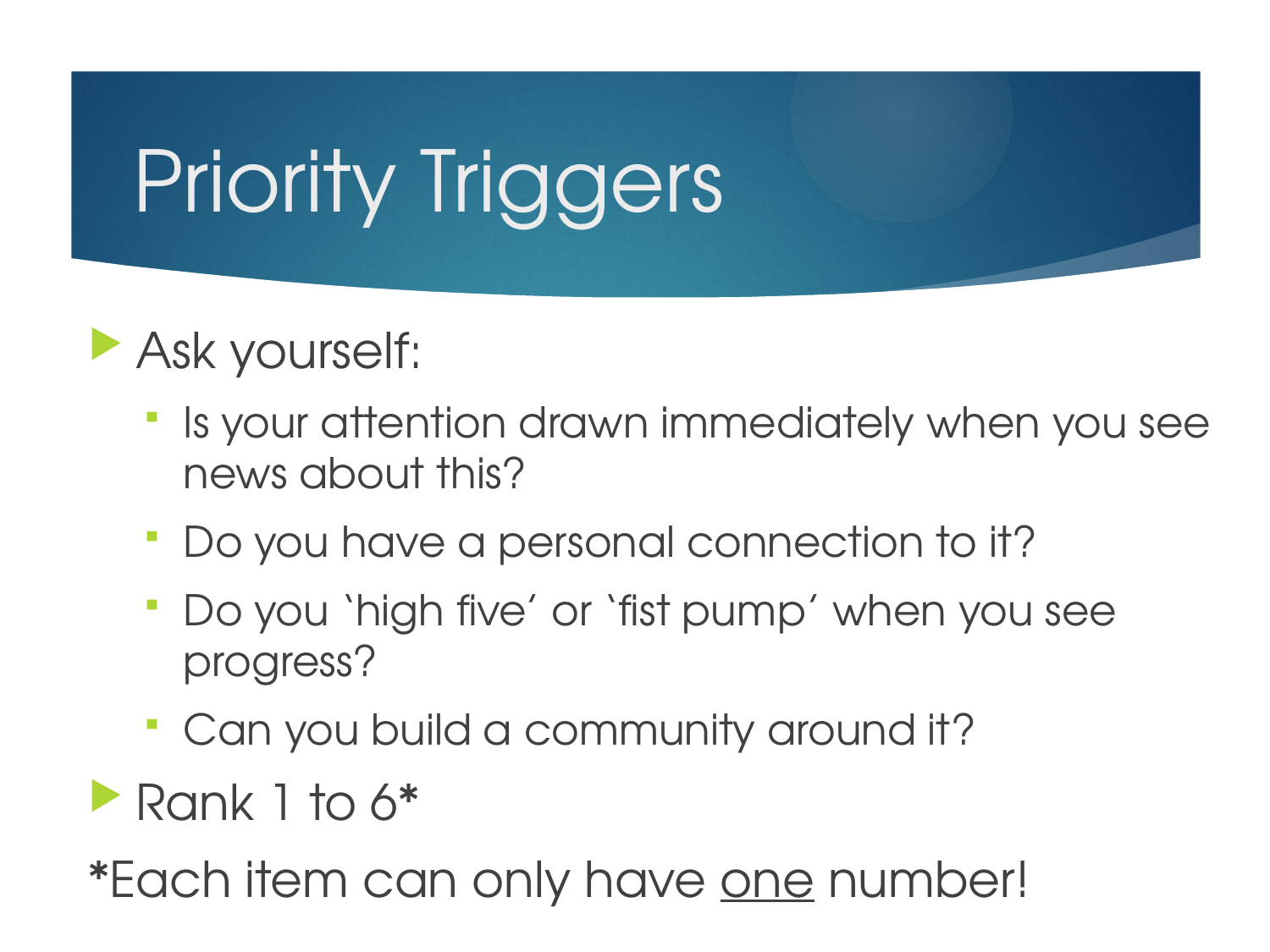

# Priority Triggers
Ask yourself:
Is your attention drawn immediately when you see news about this?
Do you have a personal connection to it?
Do you ‘high five’ or ‘fist pump’ when you see progress?
Can you build a community around it?
Rank 1 to 6*
*Each item can only have one number!